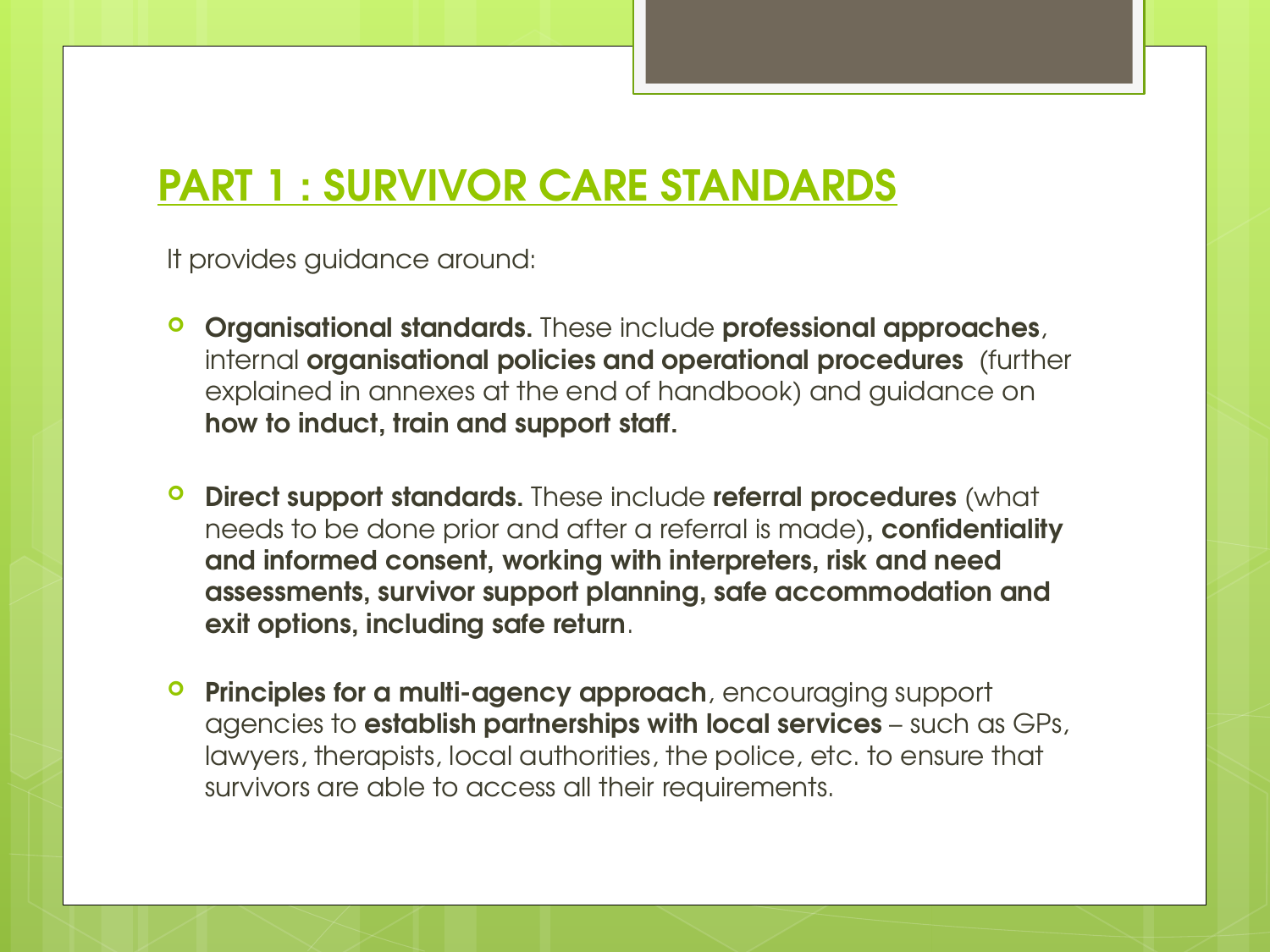

# PART 1 : SURVIVOR CARE STANDARDS
It provides guidance around:
Organisational standards. These include professional approaches, internal organisational policies and operational procedures  (further explained in annexes at the end of handbook) and guidance on how to induct, train and support staff.

Direct support standards. These include referral procedures (what needs to be done prior and after a referral is made), confidentiality and informed consent, working with interpreters, risk and need assessments, survivor support planning, safe accommodation and exit options, including safe return.
Principles for a multi-agency approach, encouraging support agencies to establish partnerships with local services – such as GPs, lawyers, therapists, local authorities, the police, etc. to ensure that survivors are able to access all their requirements.